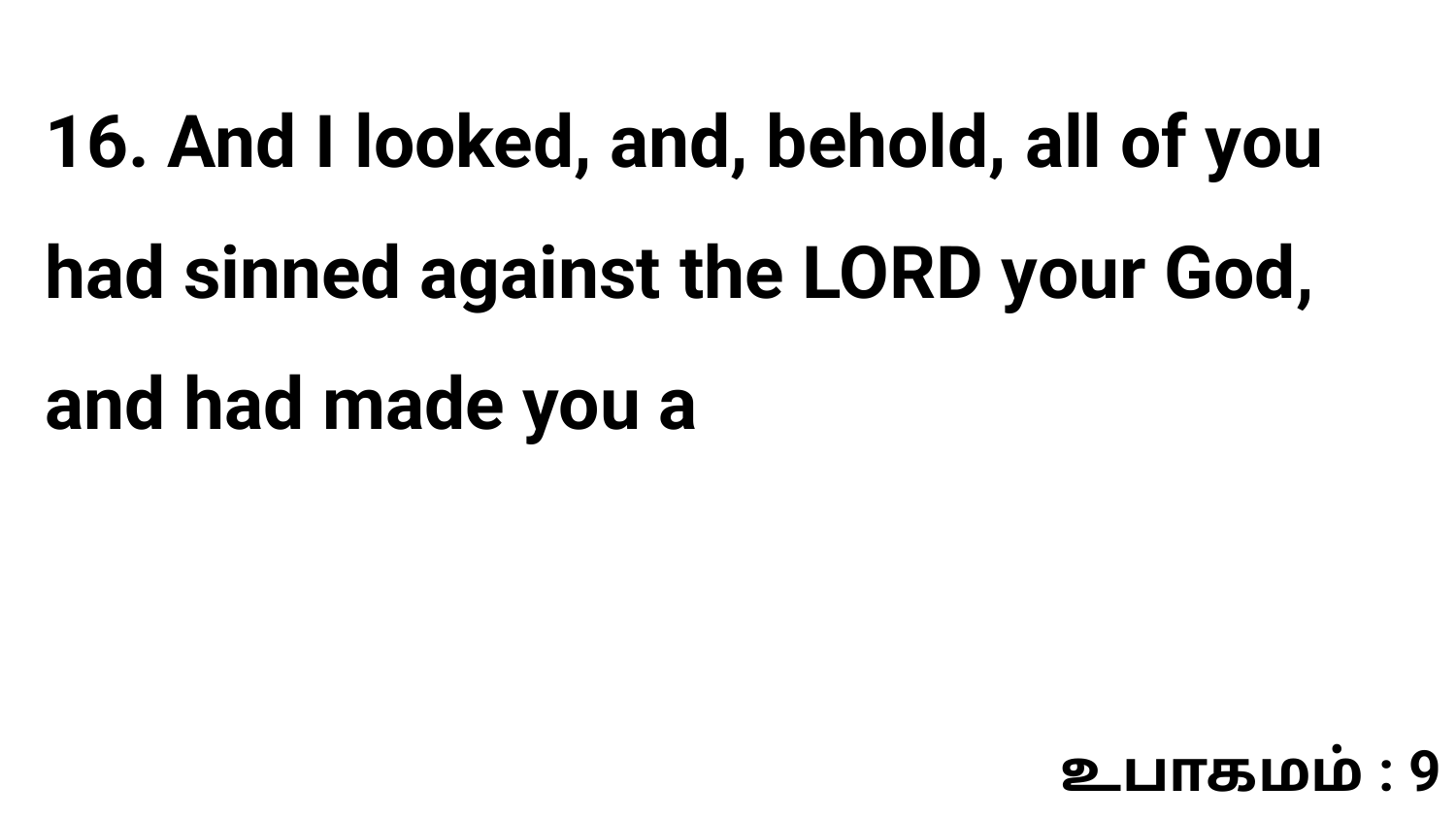

16. And I looked, and, behold, all of you had sinned against the LORD your God, and had made you a
உபாகமம் : 9